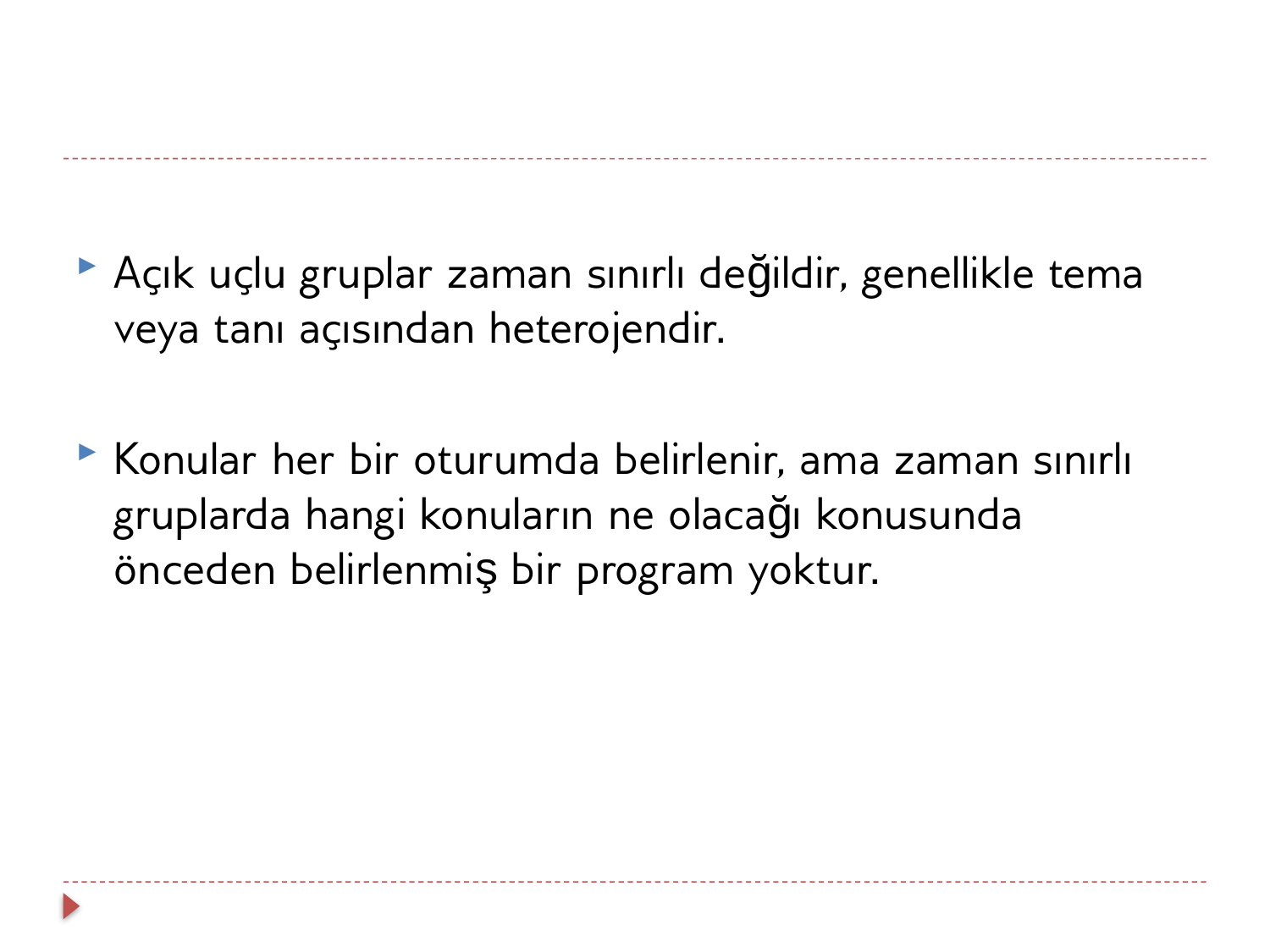

Açık uçlu gruplar zaman sınırlı değildir, genellikle tema veya tanı açısından heterojendir.

Konular her bir oturumda belirlenir, ama zaman sınırlı gruplarda hangi konuların ne olacağı konusunda önceden belirlenmiş bir program yoktur.